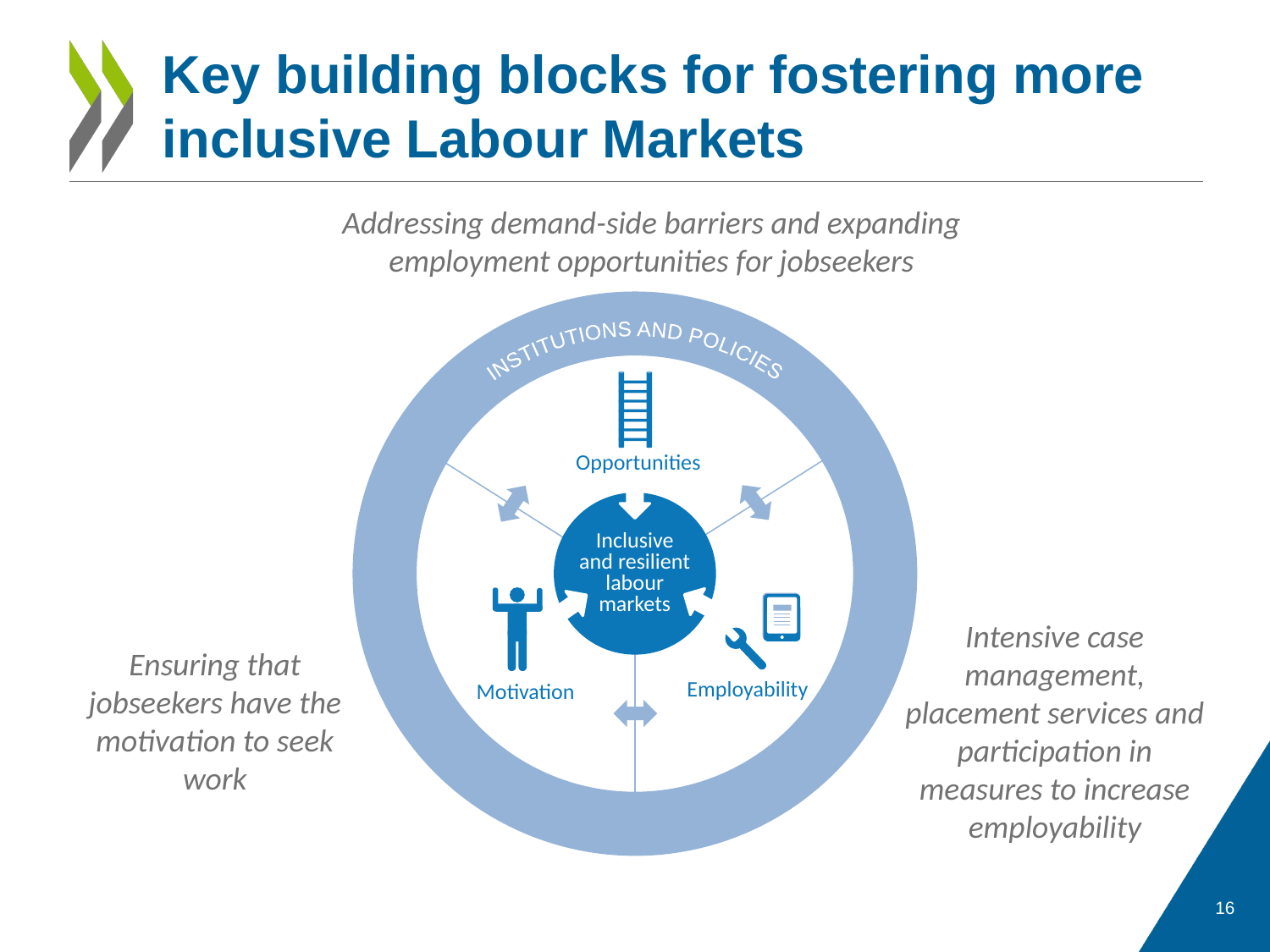

Key building blocks for fostering more inclusive Labour Markets
Addressing demand-side barriers and expanding employment opportunities for jobseekers

 INSTITUTIONS AND POLICIES

Opportunities

Inclusive and resilient labour markets

Intensive case management, placement services and participation in measures to increase employability

Ensuring that jobseekers have the motivation to seek work
Employability
Motivation

16